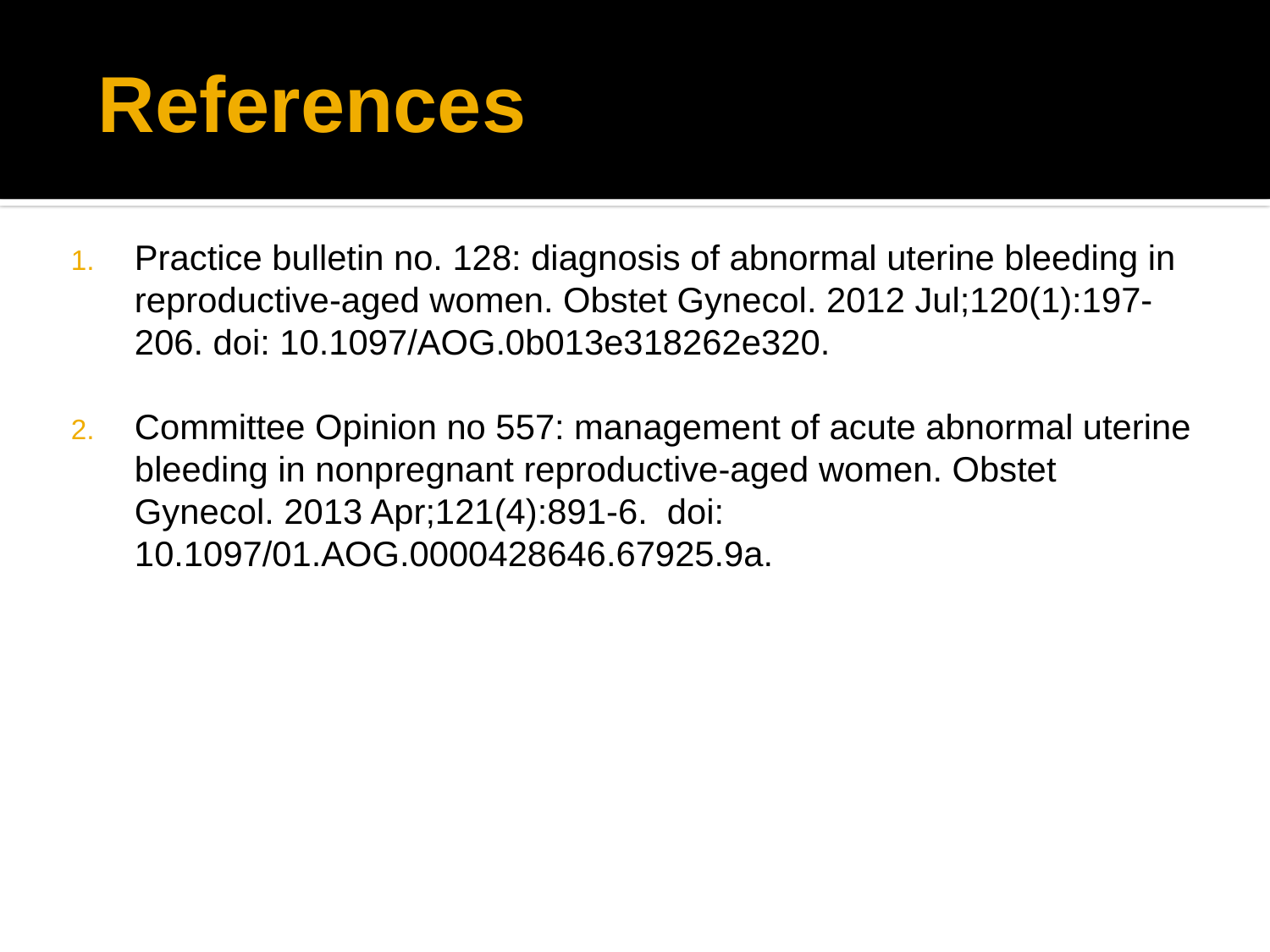

# References
Practice bulletin no. 128: diagnosis of abnormal uterine bleeding in reproductive-aged women. Obstet Gynecol. 2012 Jul;120(1):197-206. doi: 10.1097/AOG.0b013e318262e320.

Committee Opinion no 557: management of acute abnormal uterine bleeding in nonpregnant reproductive-aged women. Obstet Gynecol. 2013 Apr;121(4):891-6.  doi: 10.1097/01.AOG.0000428646.67925.9a.